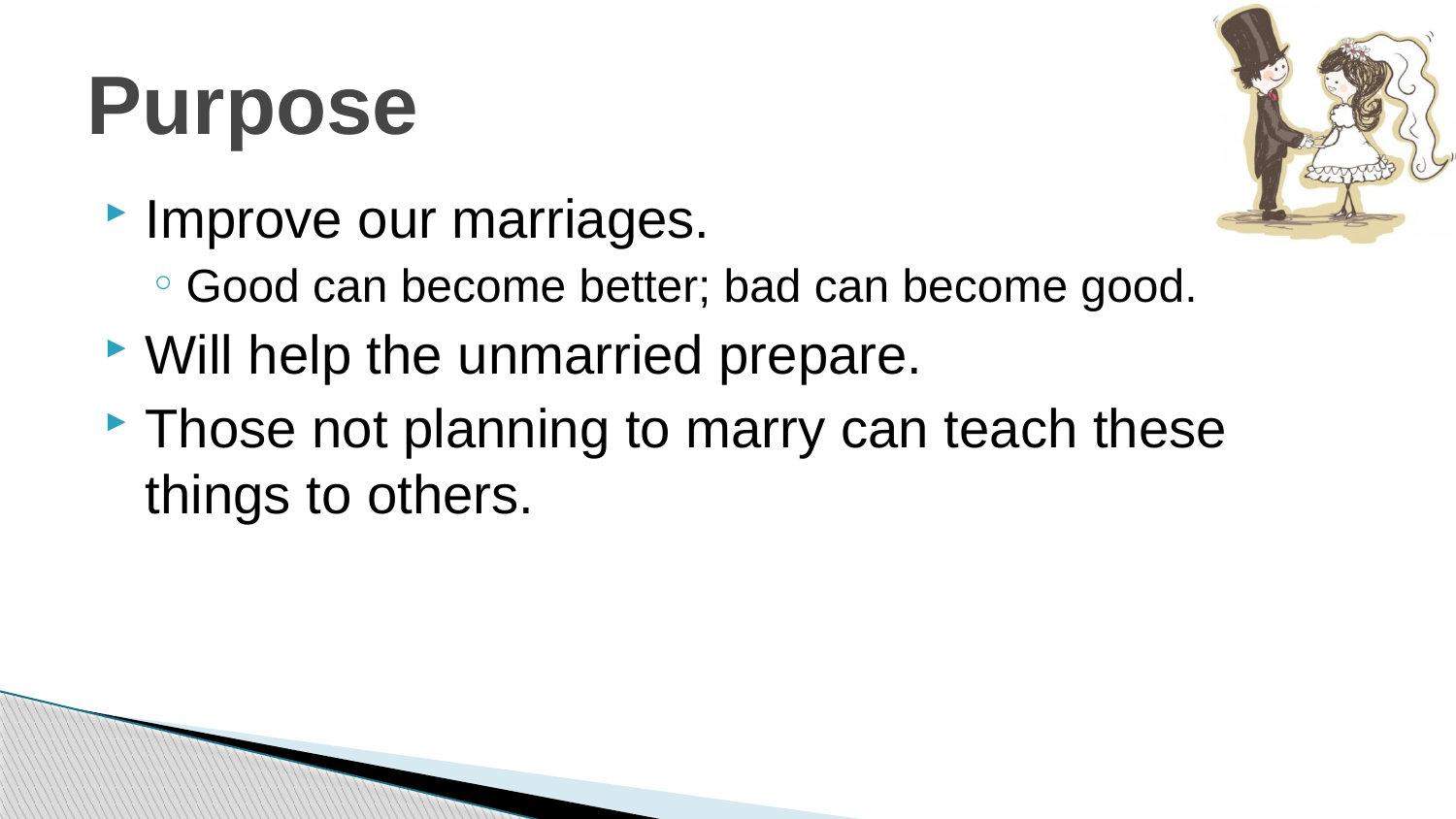

# Purpose
Improve our marriages.
Good can become better; bad can become good.
Will help the unmarried prepare.
Those not planning to marry can teach these things to others.